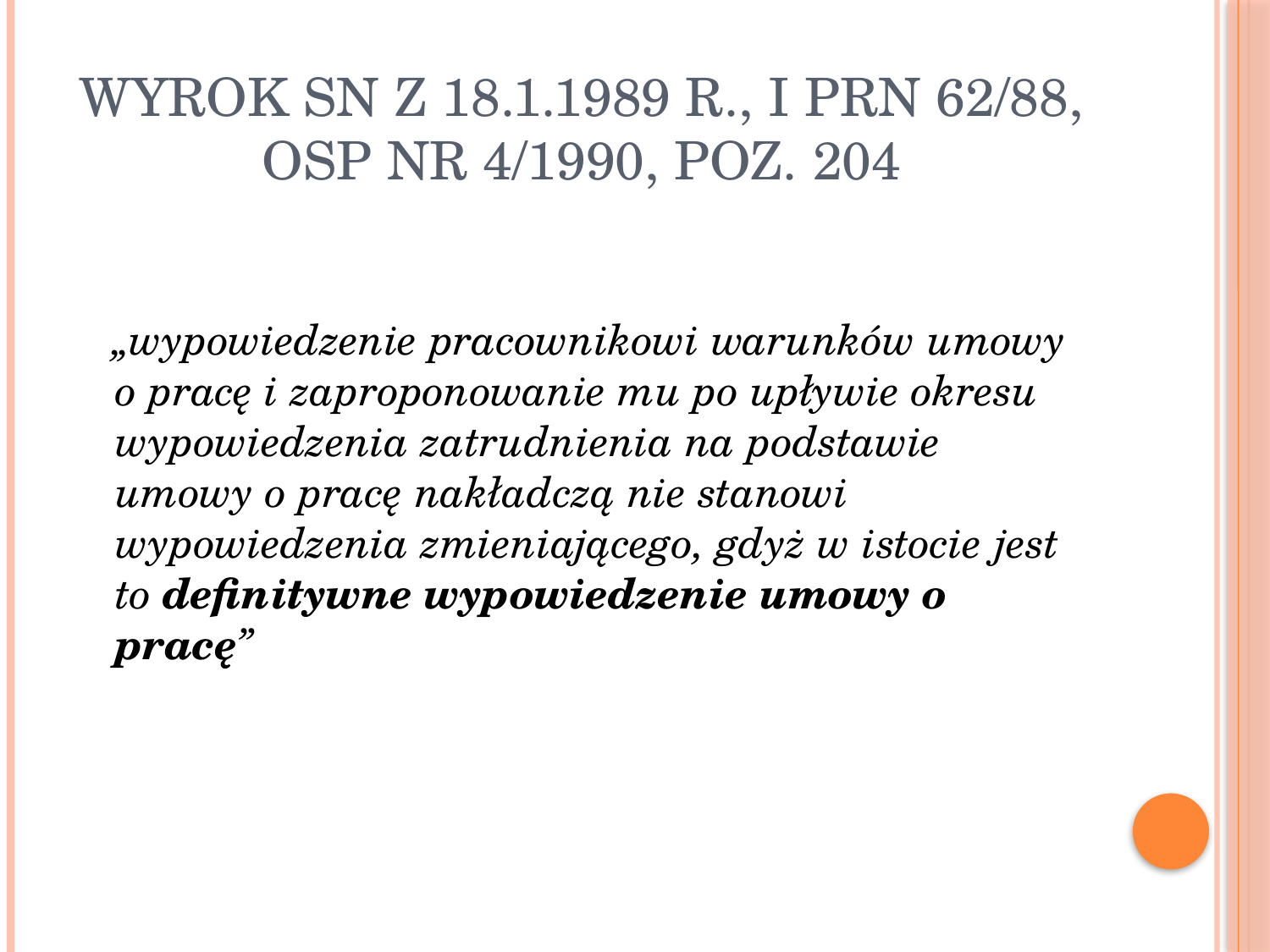

# wyrok SN z 18.1.1989 r., I PRN 62/88, OSP Nr 4/1990, poz. 204
   „wypowiedzenie pracownikowi warunków umowy o pracę i zaproponowanie mu po upływie okresu wypowiedzenia zatrudnienia na podstawie umowy o pracę nakładczą nie stanowi wypowiedzenia zmieniającego, gdyż w istocie jest to definitywne wypowiedzenie umowy o pracę”